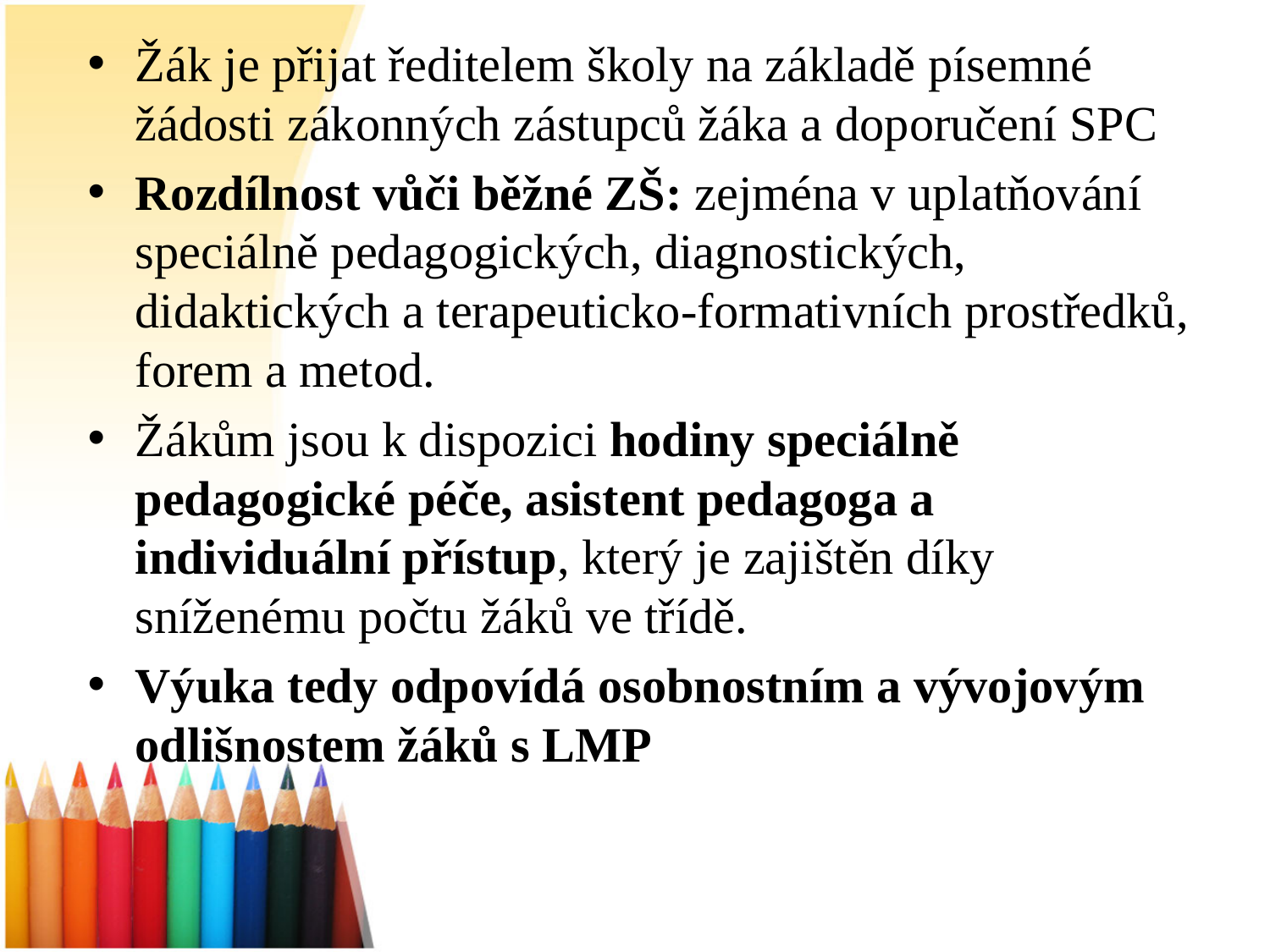

#
Žák je přijat ředitelem školy na základě písemné žádosti zákonných zástupců žáka a doporučení SPC
Rozdílnost vůči běžné ZŠ: zejména v uplatňování speciálně pedagogických, diagnostických, didaktických a terapeuticko-formativních prostředků, forem a metod.
Žákům jsou k dispozici hodiny speciálně pedagogické péče, asistent pedagoga a individuální přístup, který je zajištěn díky sníženému počtu žáků ve třídě.
Výuka tedy odpovídá osobnostním a vývojovým odlišnostem žáků s LMP